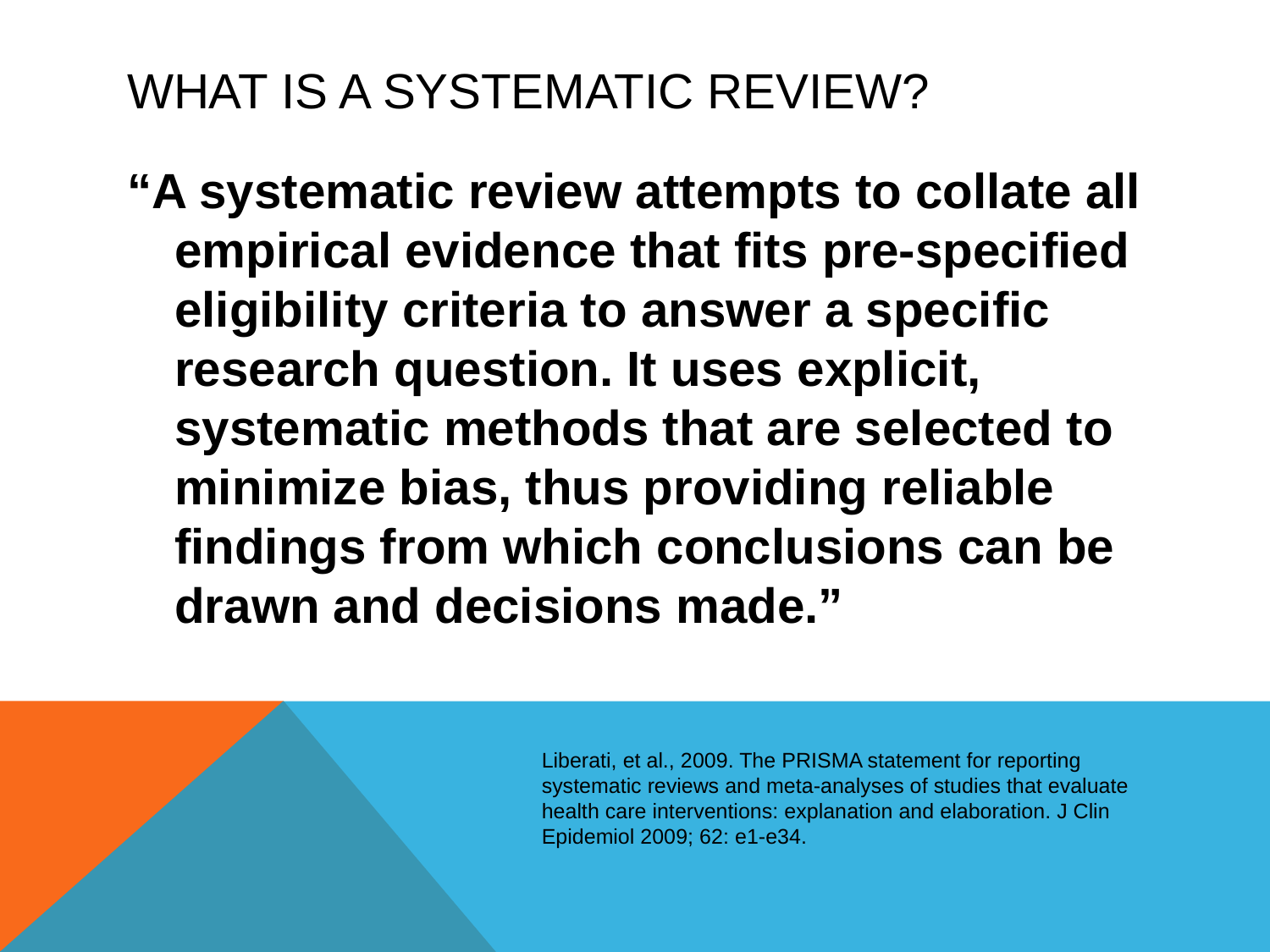

# What is a Systematic Review?
“A systematic review attempts to collate all empirical evidence that fits pre-specified eligibility criteria to answer a specific research question. It uses explicit, systematic methods that are selected to minimize bias, thus providing reliable findings from which conclusions can be drawn and decisions made.”

Liberati, et al., 2009. The PRISMA statement for reporting systematic reviews and meta-analyses of studies that evaluate health care interventions: explanation and elaboration. J Clin Epidemiol 2009; 62: e1-e34.